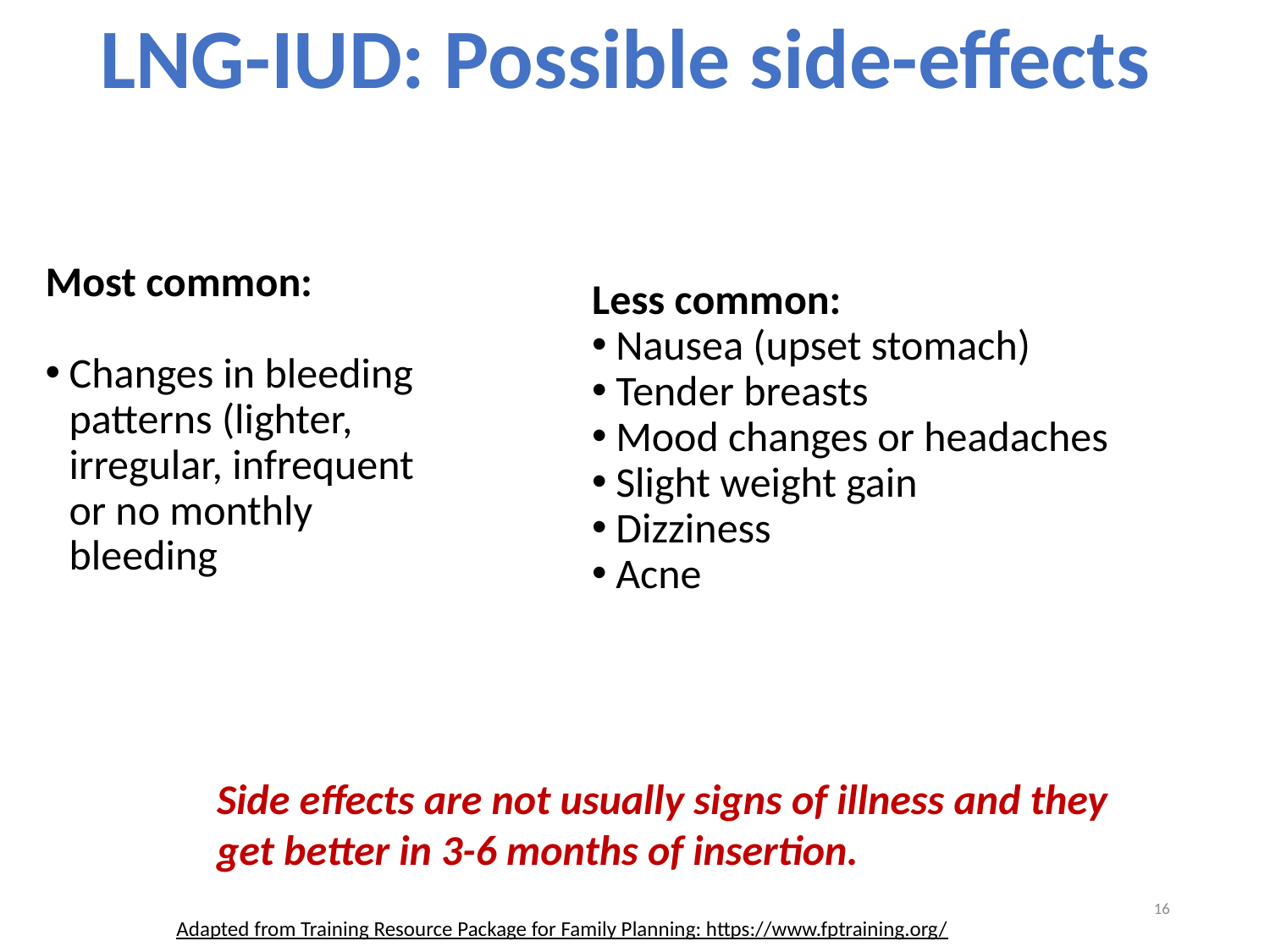

# LNG-IUD: Possible side-effects
Most common:

Changes in bleeding patterns (lighter, irregular, infrequent or no monthly bleeding

Less common:
Nausea (upset stomach)
Tender breasts
Mood changes or headaches
Slight weight gain
Dizziness
Acne

Side effects are not usually signs of illness and they get better in 3-6 months of insertion.
16
Adapted from Training Resource Package for Family Planning: https://www.fptraining.org/